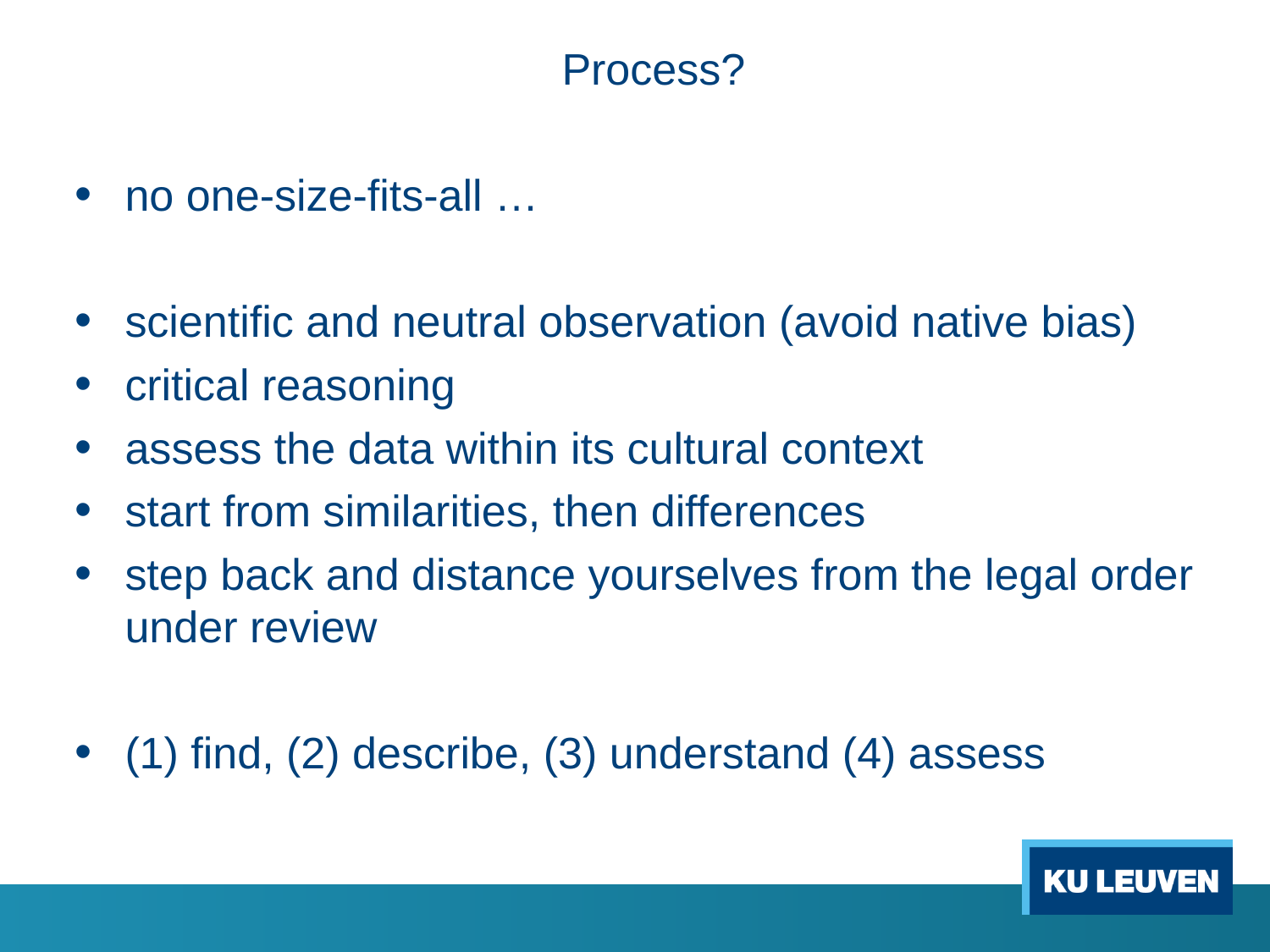

Process?

no one-size-fits-all …

scientific and neutral observation (avoid native bias)
critical reasoning
assess the data within its cultural context
start from similarities, then differences
step back and distance yourselves from the legal order under review

(1) find, (2) describe, (3) understand (4) assess